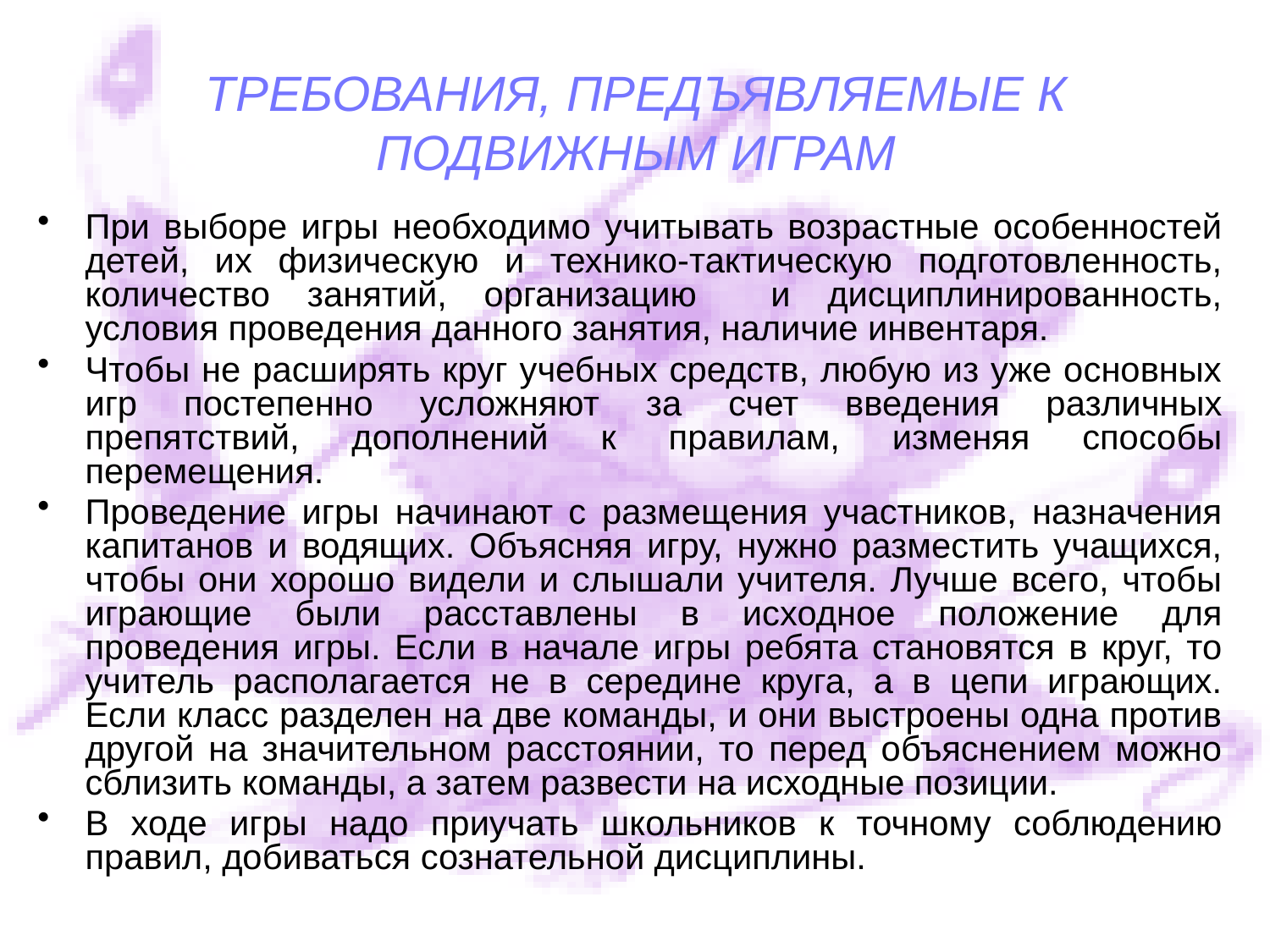

# ТРЕБОВАНИЯ, ПРЕДЪЯВЛЯЕМЫЕ К ПОДВИЖНЫМ ИГРАМ
При выборе игры необходимо учитывать возрастные особенностей детей, их физическую и технико-тактическую подготовленность, количество занятий, организацию  и дисциплинированность, условия проведения данного занятия, наличие инвентаря.
Чтобы не расширять круг учебных средств, любую из уже основных игр постепенно усложняют за счет введения различных препятствий, дополнений к правилам, изменяя способы перемещения.
Проведение игры начинают с размещения участников, назначения капитанов и водящих. Объясняя игру, нужно разместить учащихся, чтобы они хорошо видели и слышали учителя. Лучше всего, чтобы играющие были расставлены в исходное положение для проведения игры. Если в начале игры ребята становятся в круг, то учитель располагается не в середине круга, а в цепи играющих. Если класс разделен на две команды, и они выстроены одна против другой на значительном расстоянии, то перед объяснением можно сблизить команды, а затем развести на исходные позиции.
В ходе игры надо приучать школьников к точному соблюдению правил, добиваться сознательной дисциплины.